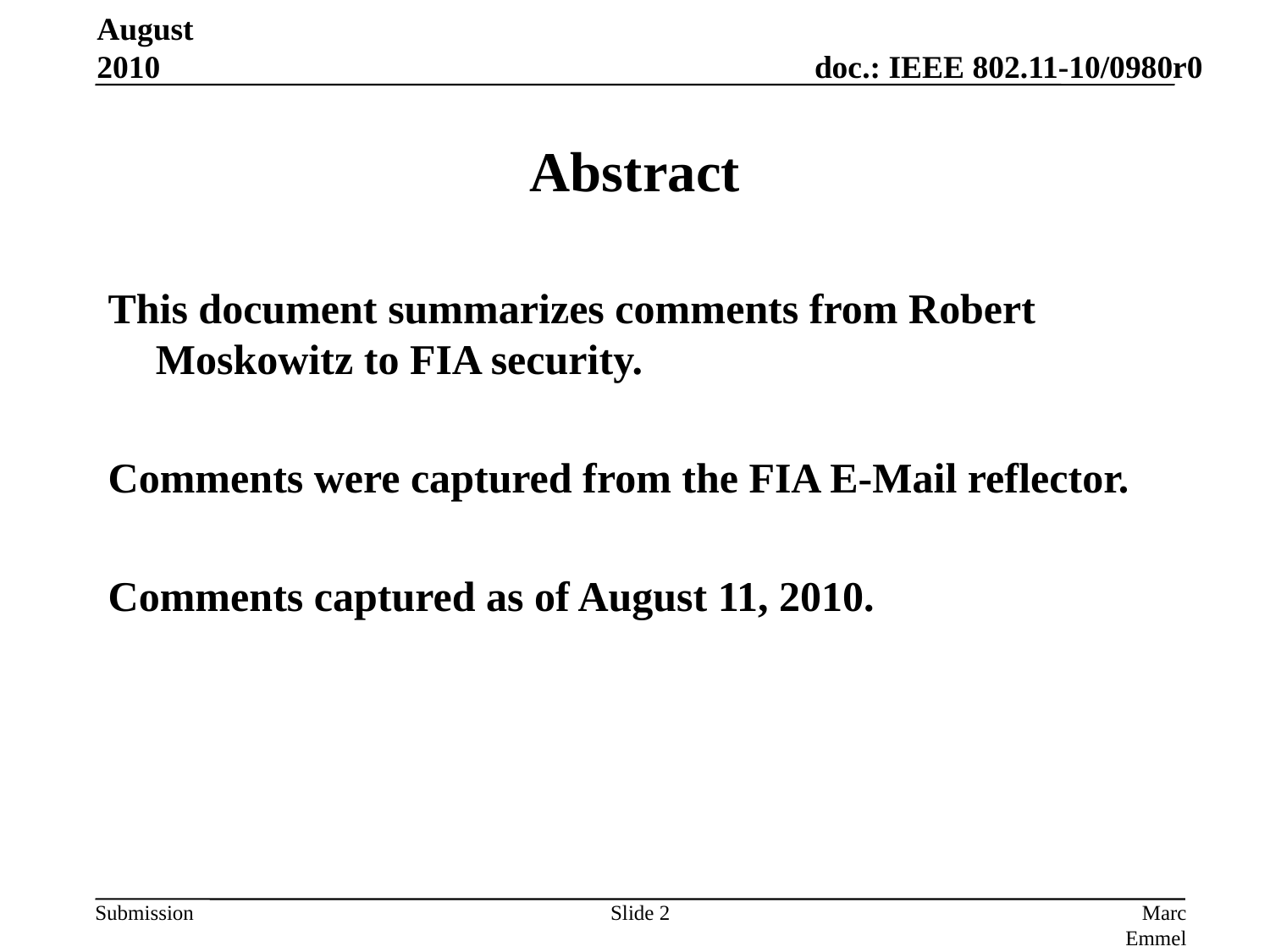

August 2010
# Abstract
This document summarizes comments from Robert Moskowitz to FIA security.

Comments were captured from the FIA E-Mail reflector.

Comments captured as of August 11, 2010.
Slide 2
Marc Emmelmann, Fraunhofer FOKUS